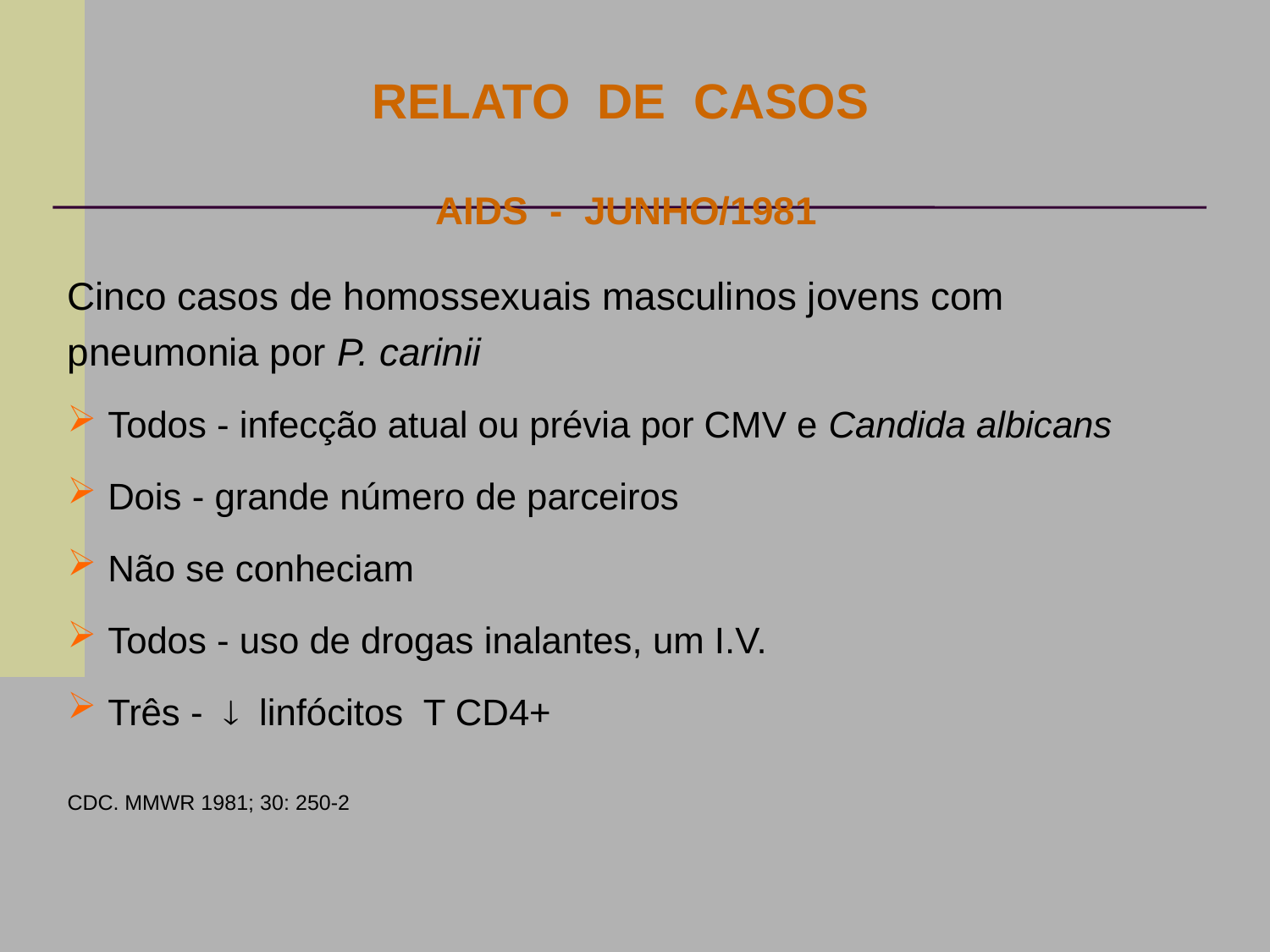

RELATO  DE  CASOS
AIDS  -  JUNHO/1981
Cinco casos de homossexuais masculinos jovens com pneumonia por P. carinii
 Todos - infecção atual ou prévia por CMV e Candida albicans
 Dois - grande número de parceiros
 Não se conheciam
 Todos - uso de drogas inalantes, um I.V.
 Três -  ↓  linfócitos  T CD4+
CDC. MMWR 1981; 30: 250-2